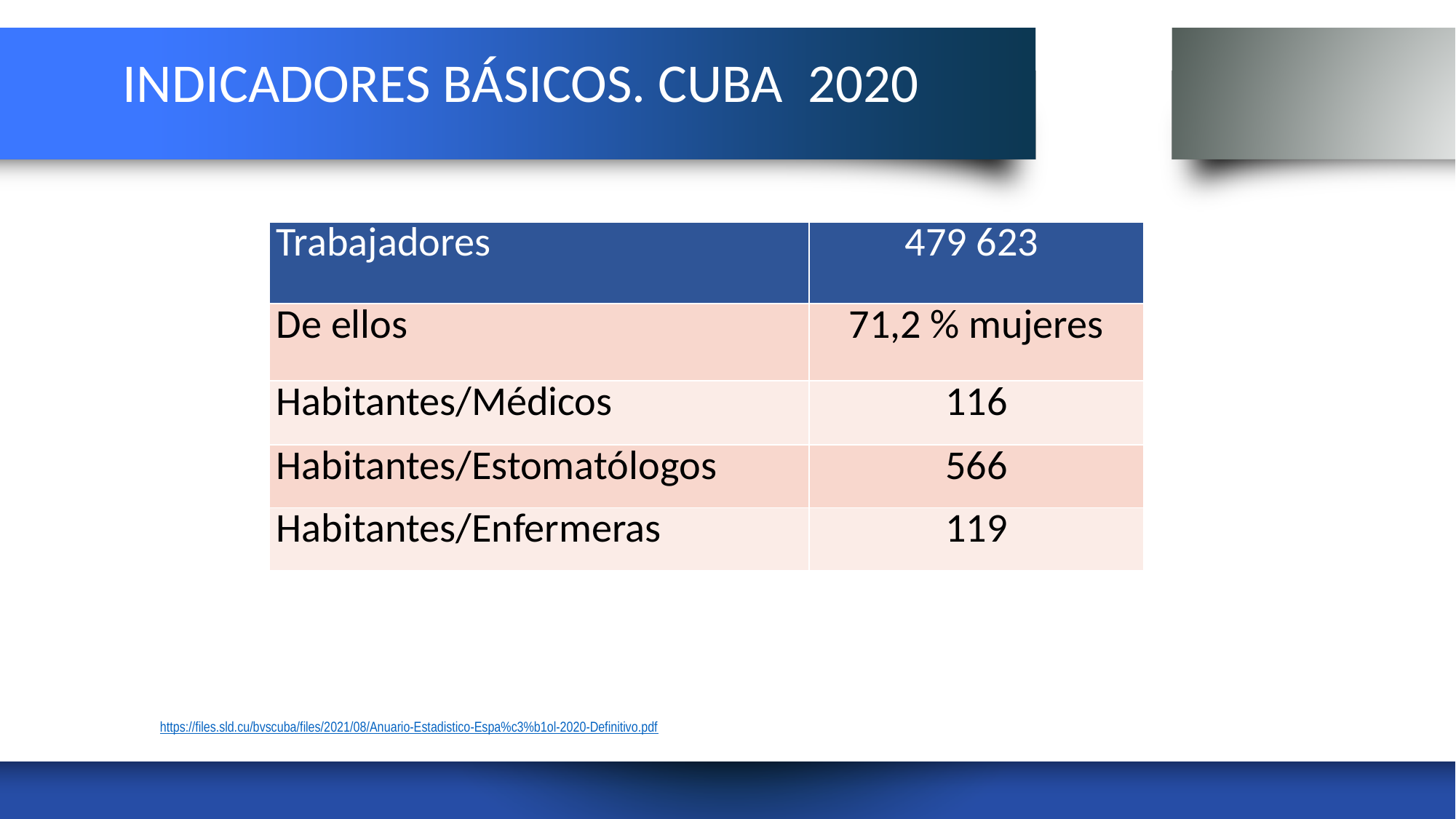

# INDICADORES BÁSICOS. CUBA  2020
| Trabajadores | 479 623 |
| --- | --- |
| De ellos | 71,2 % mujeres |
| Habitantes/Médicos | 116 |
| Habitantes/Estomatólogos | 566 |
| Habitantes/Enfermeras | 119 |
Cuba. Ministerio de Salud Pública. Anuario estadístico de salud. Dirección de registros médicos y estadísticas de salud. La Habana: MINSAP; 2021. https://files.sld.cu/bvscuba/files/2021/08/Anuario-Estadistico-Espa%c3%b1ol-2020-Definitivo.pdf